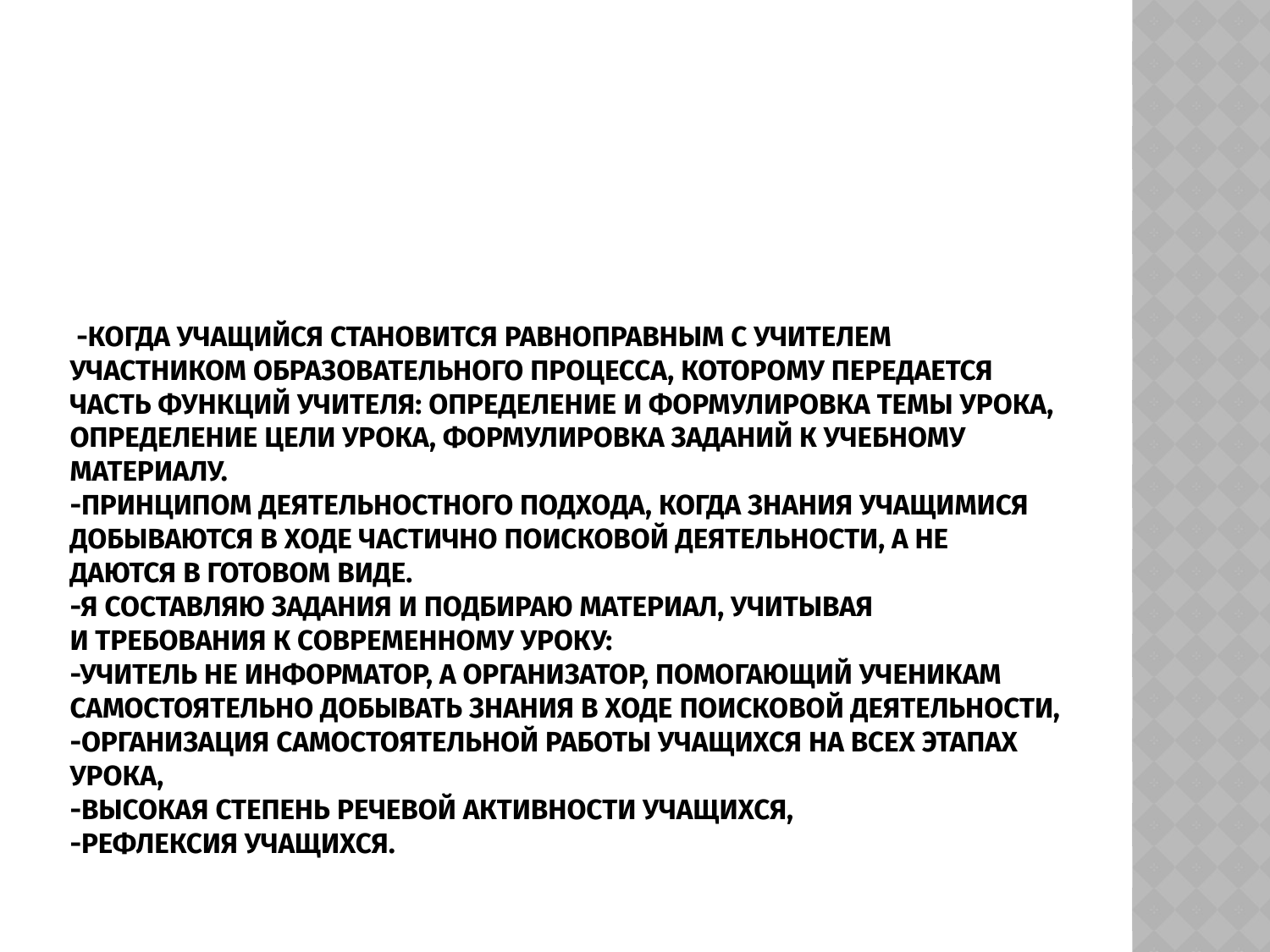

# -когда учащийся становится равноправным с учителем участником образовательного процесса, которому передается часть функций учителя: определение и формулировка темы урока, определение цели урока, формулировка заданий к учебному материалу. -принципом деятельностного подхода, когда знания учащимися добываются в ходе частично поисковой деятельности, а не  даются в готовом виде. -Я составляю задания и подбираю материал, учитывая и требования к современному уроку: -учитель не информатор, а организатор, помогающий ученикам самостоятельно добывать знания в ходе поисковой деятельности, -организация самостоятельной работы учащихся на всех этапах урока, -высокая степень речевой активности учащихся, -рефлексия учащихся.